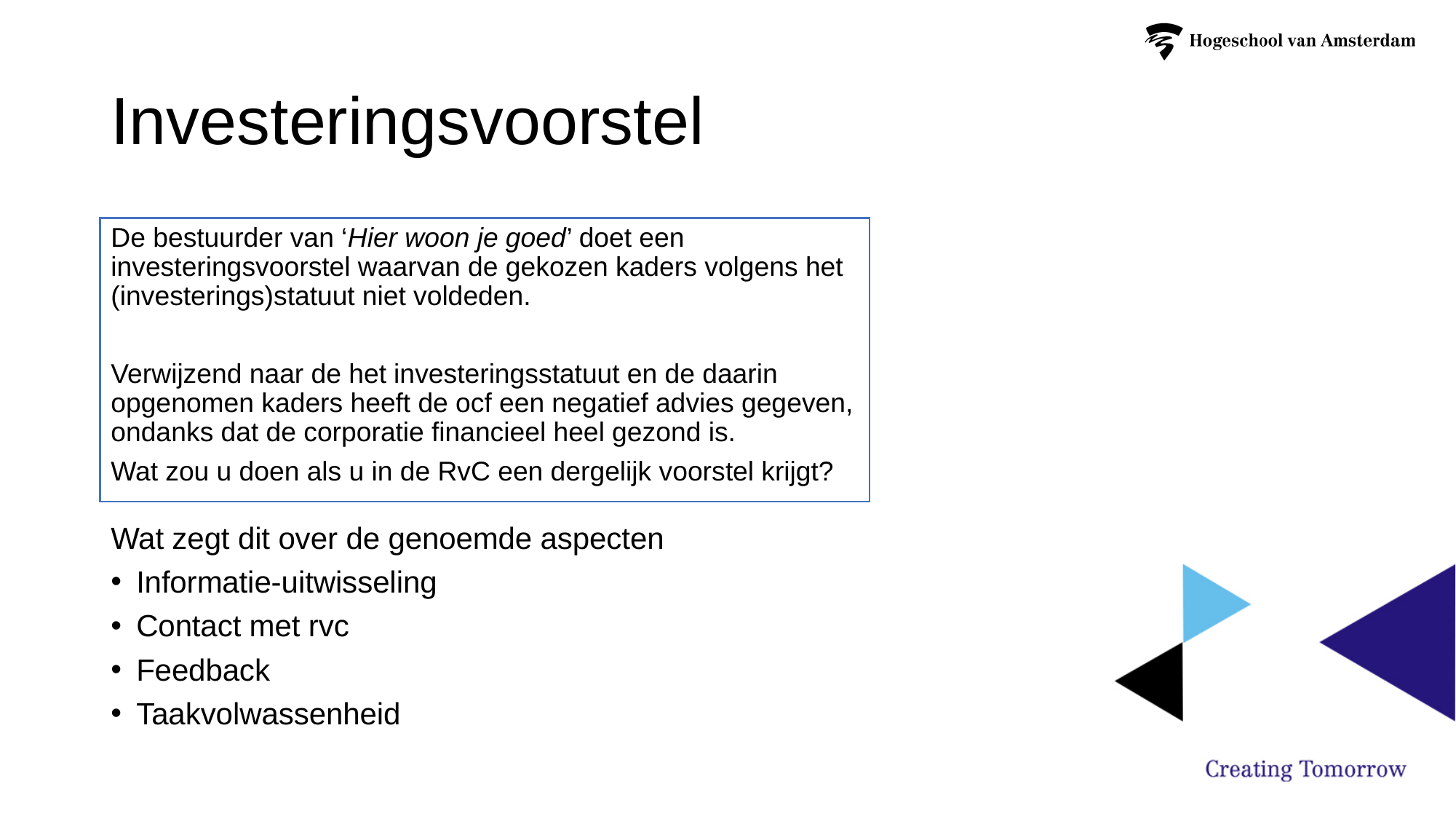

# Investeringsvoorstel
De bestuurder van ‘Hier woon je goed’ doet een investeringsvoorstel waarvan de gekozen kaders volgens het (investerings)statuut niet voldeden.

Verwijzend naar de het investeringsstatuut en de daarin opgenomen kaders heeft de ocf een negatief advies gegeven, ondanks dat de corporatie financieel heel gezond is.
Wat zou u doen als u in de RvC een dergelijk voorstel krijgt?
Wat zegt dit over de genoemde aspecten
Informatie-uitwisseling
Contact met rvc
Feedback
Taakvolwassenheid